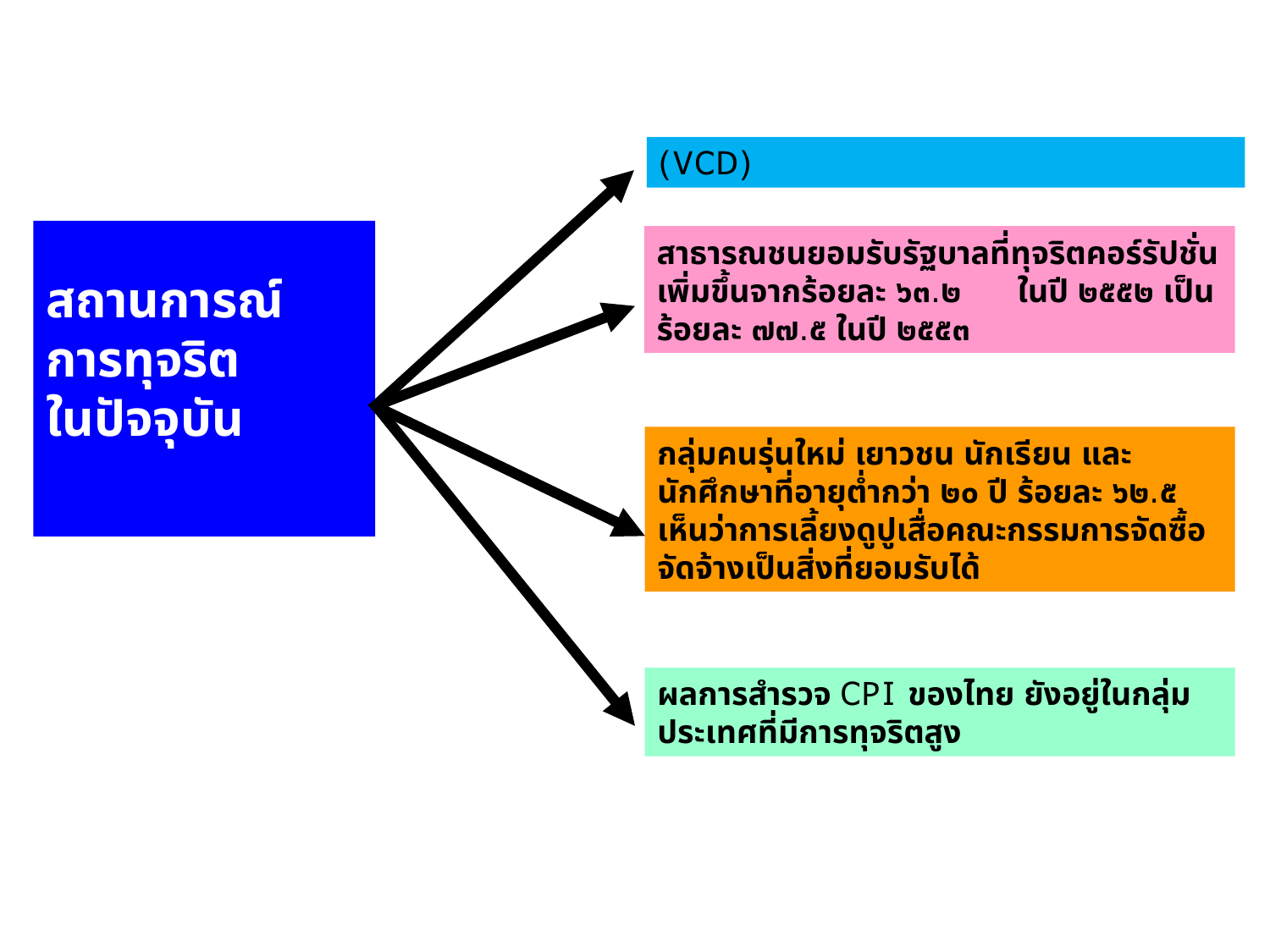

(VCD)

สถานการณ์    การทุจริต         ในปัจจุบัน

สาธารณชนยอมรับรัฐบาลที่ทุจริตคอร์รัปชั่นเพิ่มขึ้นจากร้อยละ ๖๓.๒      ในปี ๒๕๕๒ เป็นร้อยละ ๗๗.๕ ในปี ๒๕๕๓

กลุ่มคนรุ่นใหม่ เยาวชน นักเรียน และนักศึกษาที่อายุต่ำกว่า ๒๐ ปี ร้อยละ ๖๒.๕ เห็นว่าการเลี้ยงดูปูเสื่อคณะกรรมการจัดซื้อจัดจ้างเป็นสิ่งที่ยอมรับได้
ผลการสำรวจ CPI ของไทย ยังอยู่ในกลุ่มประเทศที่มีการทุจริตสูง